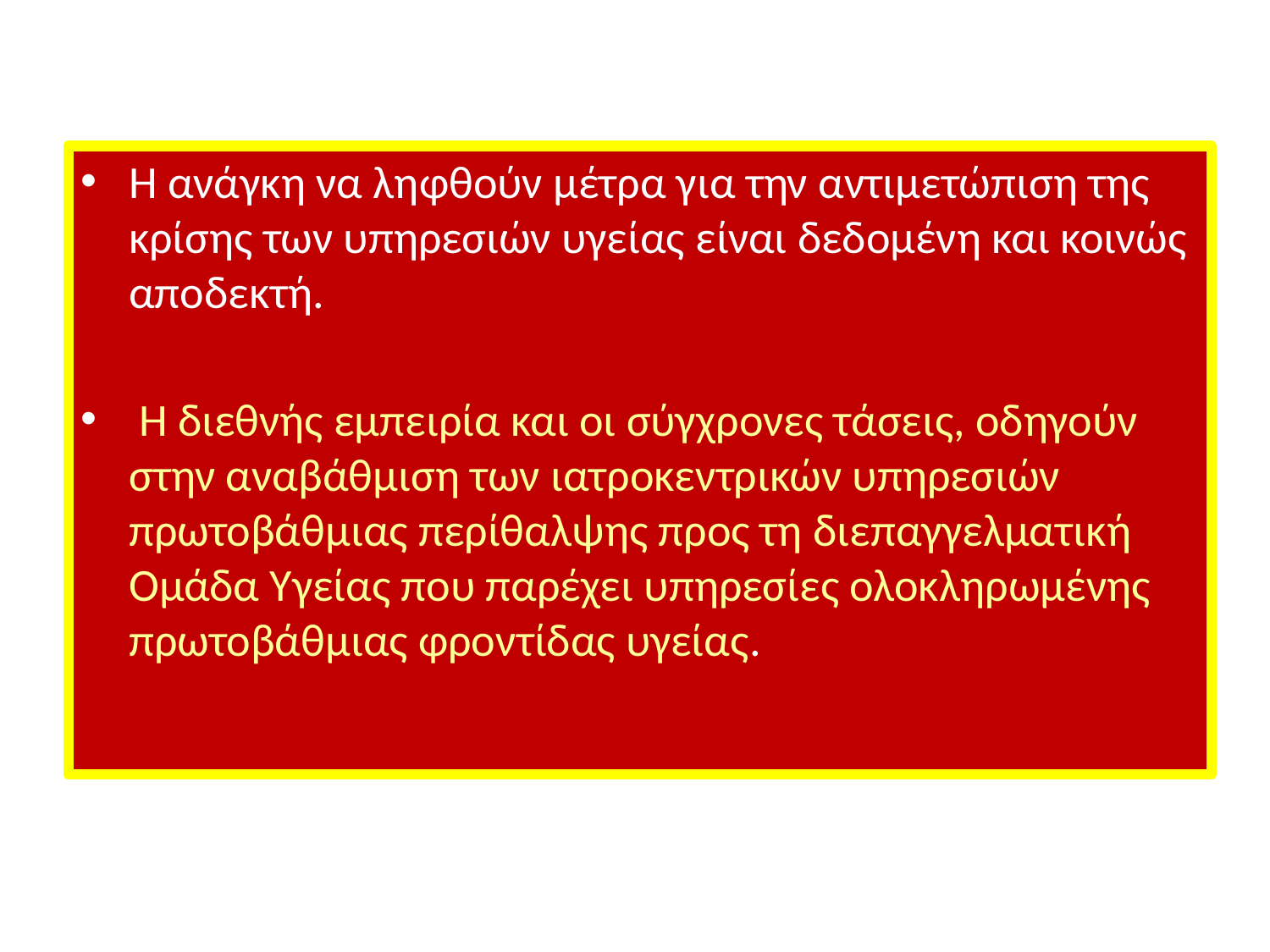

Η ανάγκη να ληφθούν μέτρα για την αντιμετώπιση της κρίσης των υπηρεσιών υγείας είναι δεδομένη και κοινώς αποδεκτή.

 Η διεθνής εμπειρία και οι σύγχρονες τάσεις, οδηγούν στην αναβάθμιση των ιατροκεντρικών υπηρεσιών πρωτοβάθμιας περίθαλψης προς τη διεπαγγελματική Ομάδα Υγείας που παρέχει υπηρεσίες ολοκληρωμένης πρωτοβάθμιας φροντίδας υγείας.